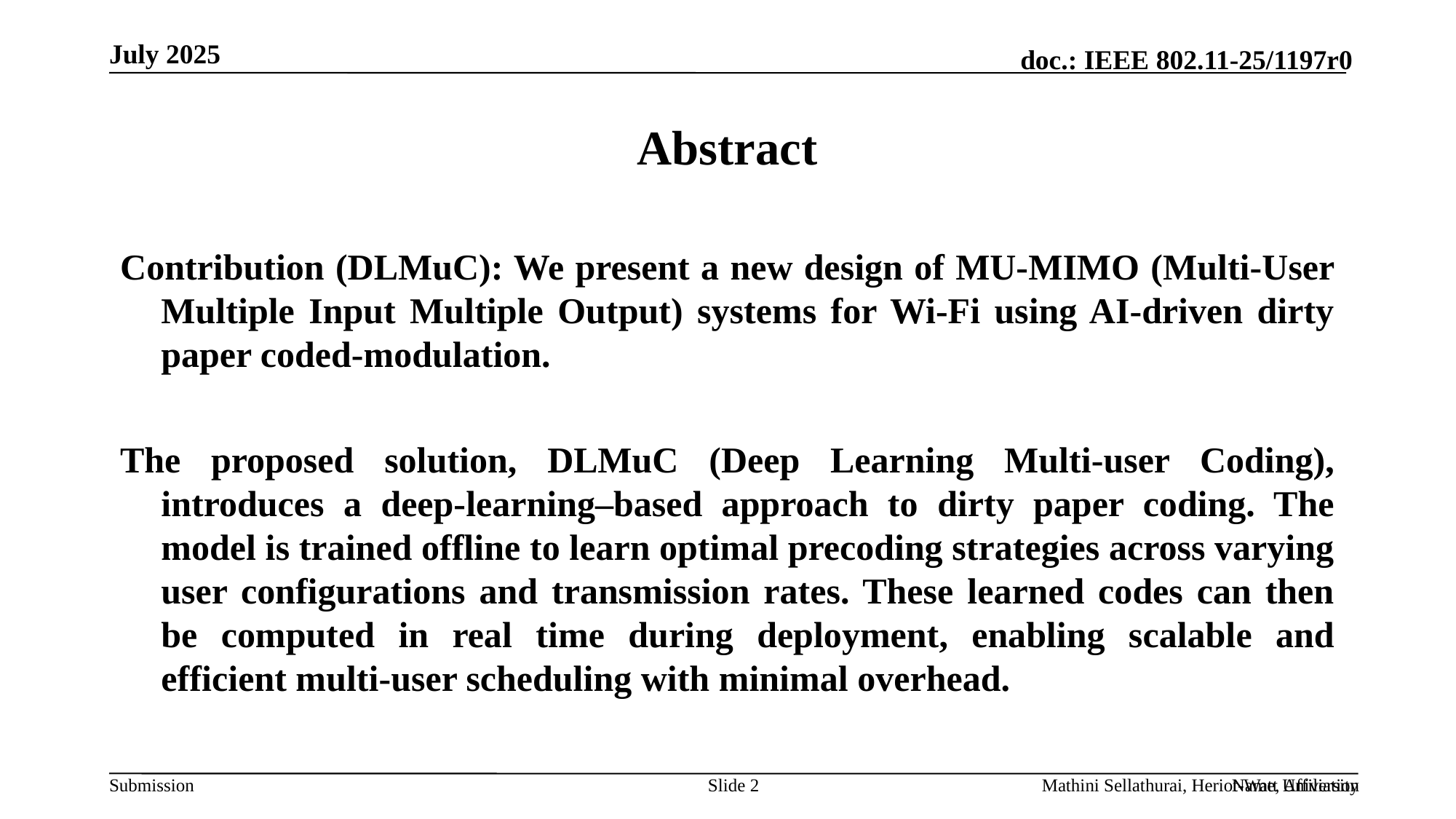

July 2025
# Abstract

Contribution (DLMuC): We present a new design of MU-MIMO (Multi-User Multiple Input Multiple Output) systems for Wi-Fi using AI-driven dirty paper coded-modulation.

The proposed solution, DLMuC (Deep Learning Multi-user Coding), introduces a deep-learning–based approach to dirty paper coding. The model is trained offline to learn optimal precoding strategies across varying user configurations and transmission rates. These learned codes can then be computed in real time during deployment, enabling scalable and efficient multi-user scheduling with minimal overhead.

Slide 2
Name, Affiliation
Mathini Sellathurai, Heriot-Watt University